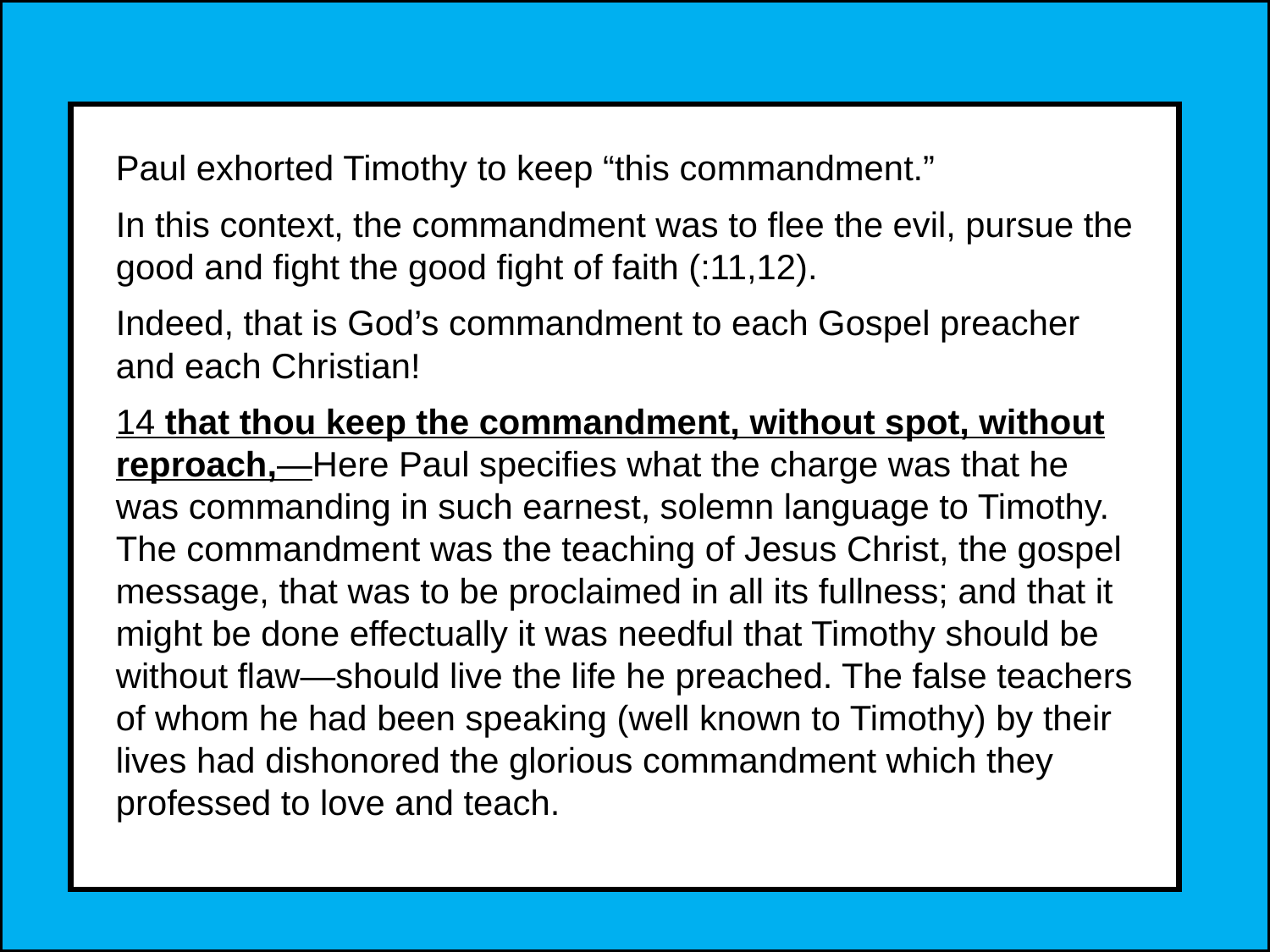

Paul exhorted Timothy to keep “this commandment.”
In this context, the commandment was to flee the evil, pursue the good and fight the good fight of faith (:11,12).
Indeed, that is God’s commandment to each Gospel preacher and each Christian!
14 that thou keep the commandment, without spot, without reproach,—Here Paul specifies what the charge was that he was commanding in such earnest, solemn language to Timothy. The commandment was the teaching of Jesus Christ, the gospel message, that was to be proclaimed in all its fullness; and that it might be done effectually it was needful that Timothy should be without flaw—should live the life he preached. The false teachers of whom he had been speaking (well known to Timothy) by their lives had dishonored the glorious commandment which they professed to love and teach.